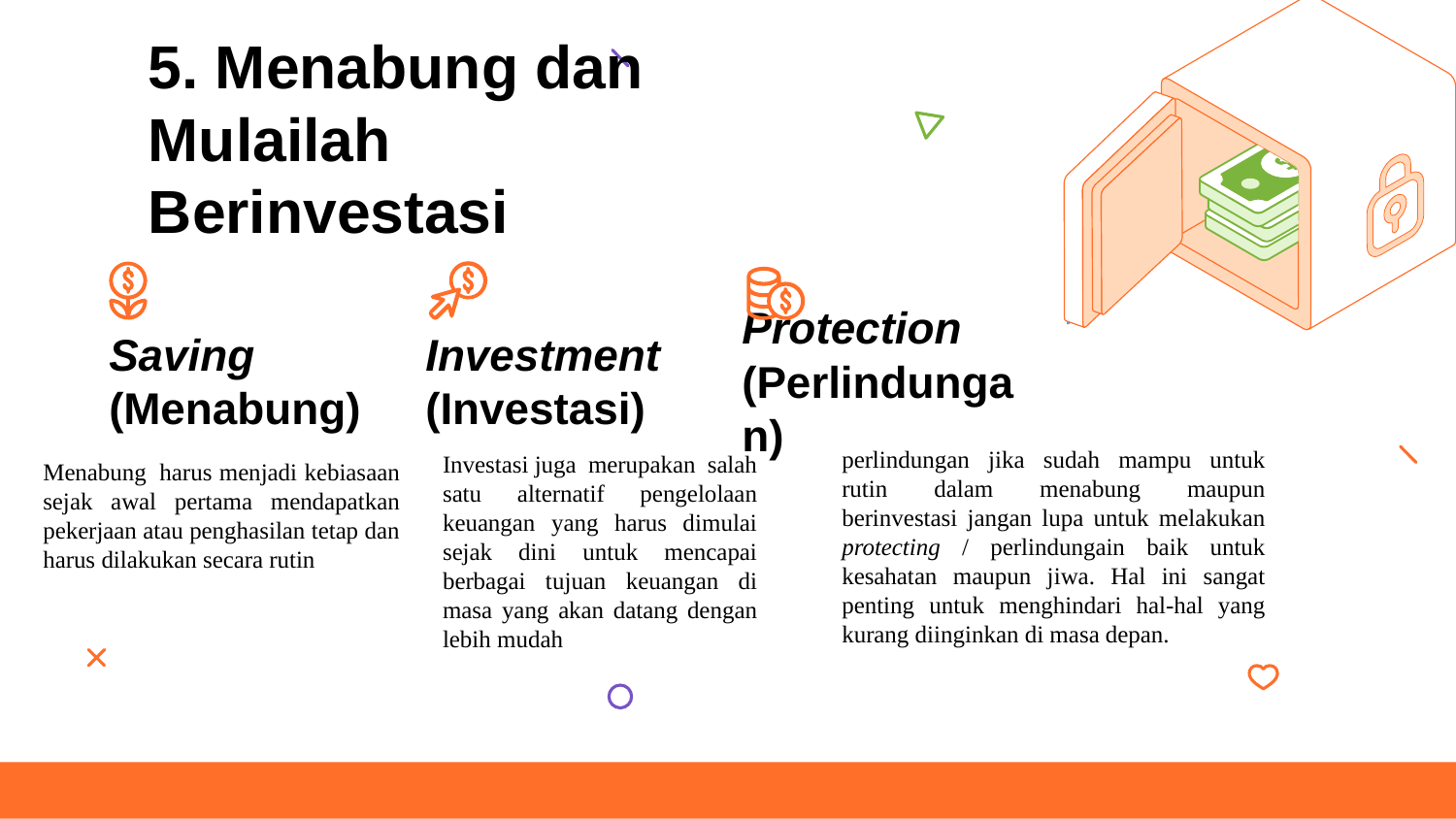

5. Menabung dan Mulailah Berinvestasi

# Saving (Menabung)
Investment (Investasi)
Protection (Perlindungan)
perlindungan jika sudah mampu untuk rutin dalam menabung maupun berinvestasi jangan lupa untuk melakukan protecting / perlindungain baik untuk kesahatan maupun jiwa. Hal ini sangat penting untuk menghindari hal-hal yang kurang diinginkan di masa depan.

Menabung  harus menjadi kebiasaan sejak awal pertama mendapatkan pekerjaan atau penghasilan tetap dan harus dilakukan secara rutin
Investasi juga merupakan salah satu alternatif pengelolaan keuangan yang harus dimulai sejak dini untuk mencapai berbagai tujuan keuangan di masa yang akan datang dengan lebih mudah